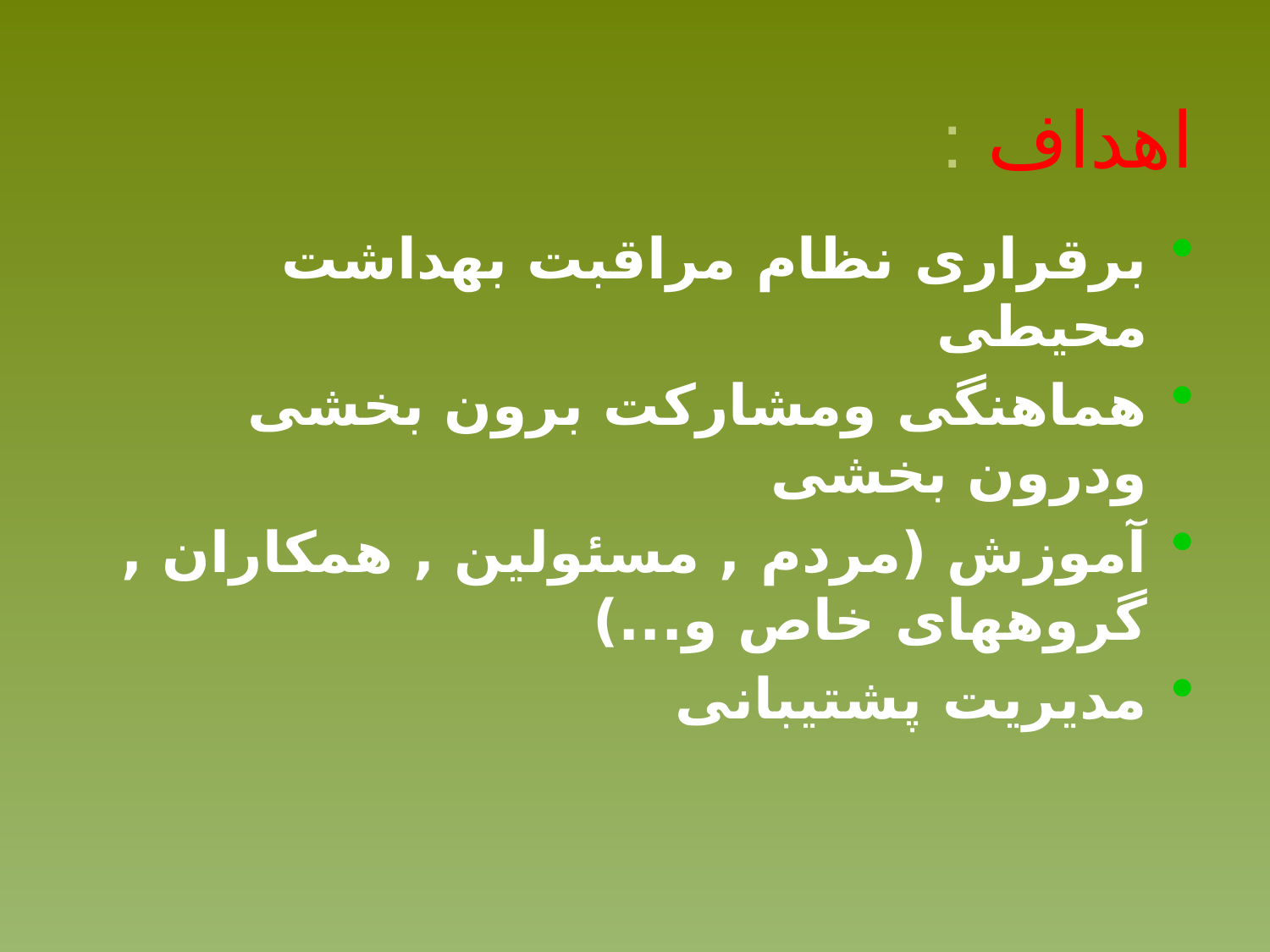

# اهداف :
برقراری نظام مراقبت بهداشت محیطی
هماهنگی ومشارکت برون بخشی ودرون بخشی
آموزش (مردم , مسئولین , همکاران , گروههای خاص و...)
مدیریت پشتیبانی